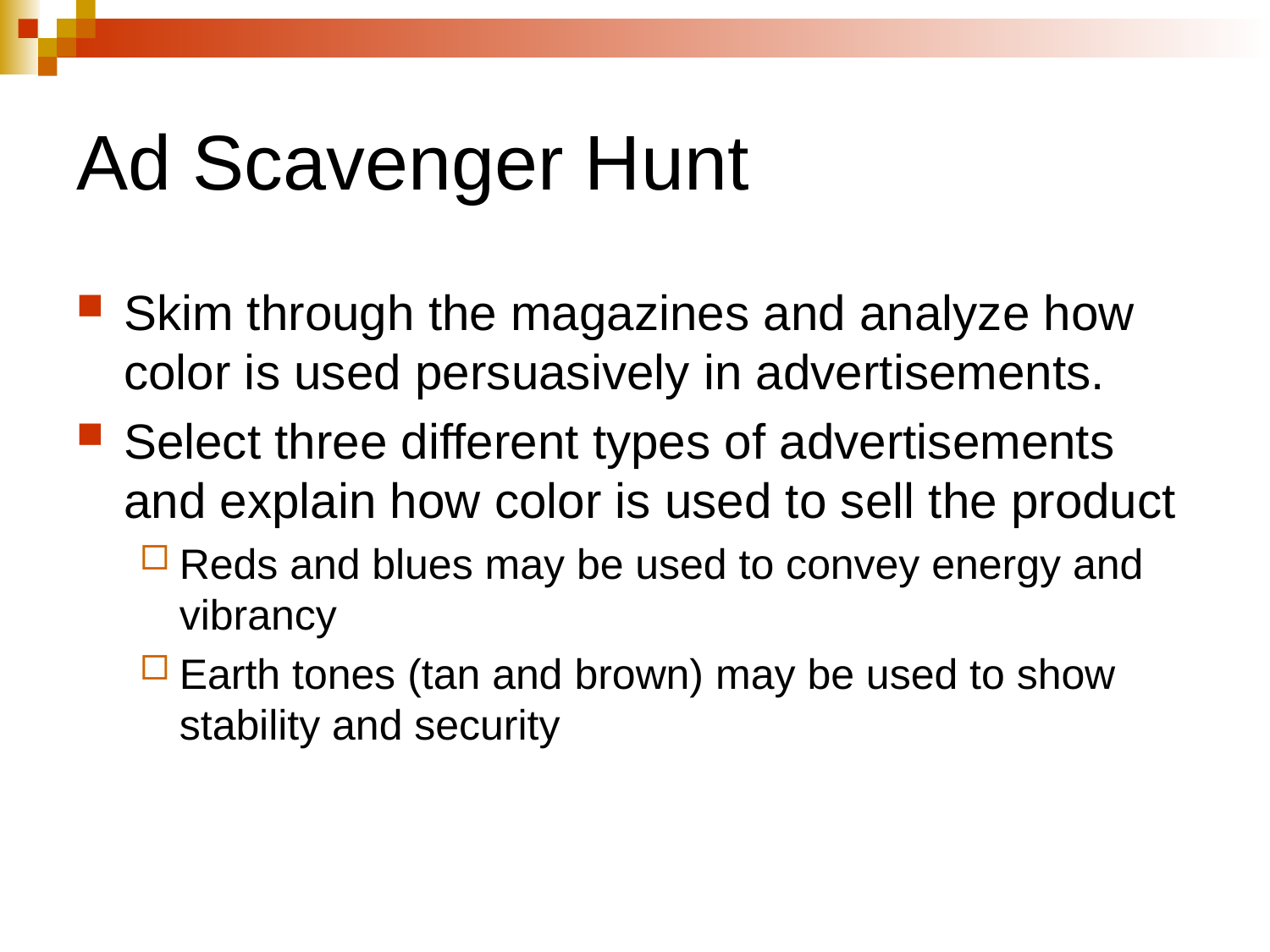

# Ad Scavenger Hunt
Skim through the magazines and analyze how color is used persuasively in advertisements.
Select three different types of advertisements and explain how color is used to sell the product
Reds and blues may be used to convey energy and vibrancy
Earth tones (tan and brown) may be used to show stability and security